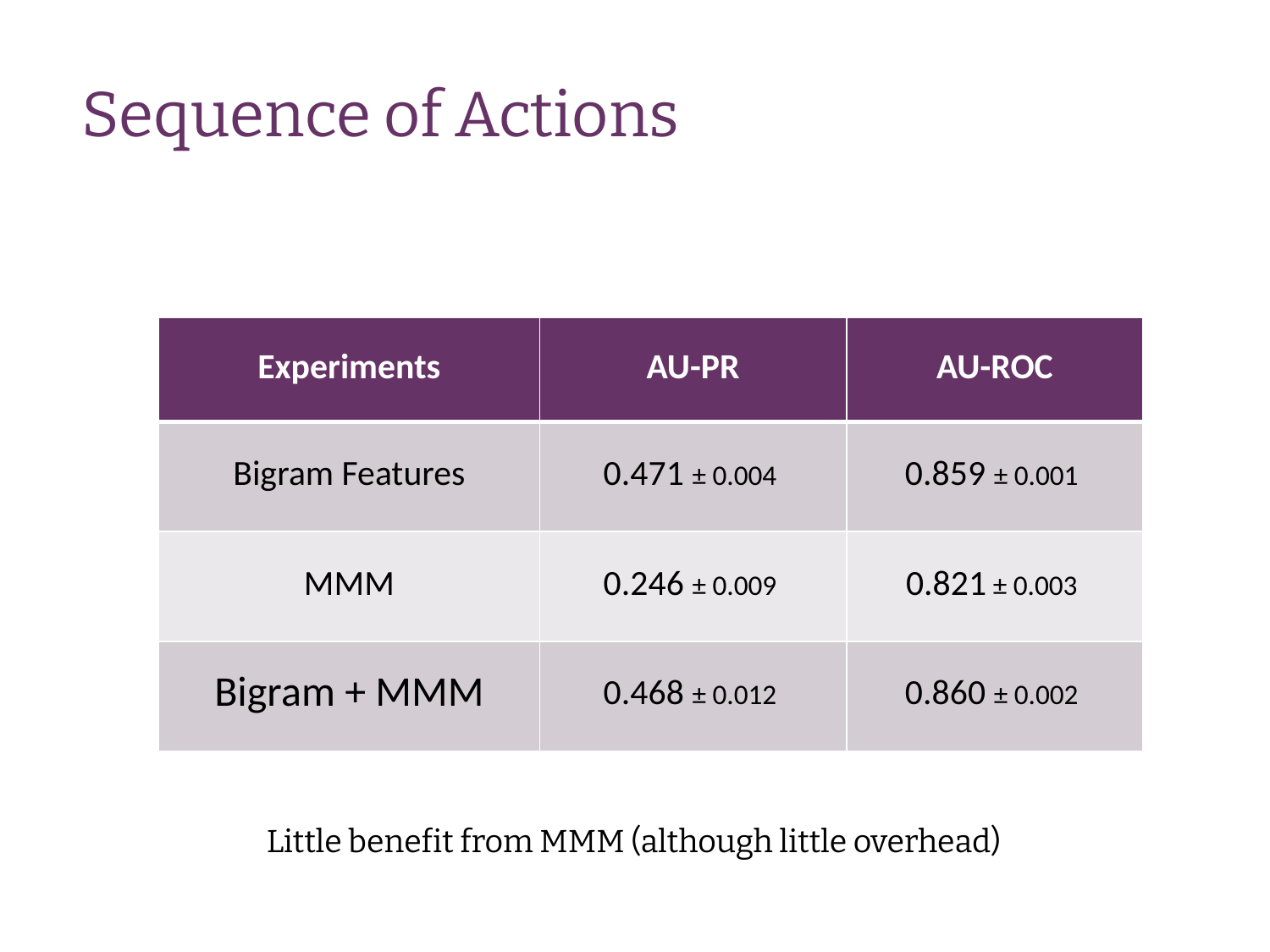

46
# Sequence of Actions
| Experiments | AU-PR | AU-ROC |
| --- | --- | --- |
| Bigram Features | 0.471 ± 0.004 | 0.859 ± 0.001 |
| MMM | 0.246 ± 0.009 | 0.821 ± 0.003 |
| Bigram + MMM | 0.468 ± 0.012 | 0.860 ± 0.002 |
Little benefit from MMM (although little overhead)